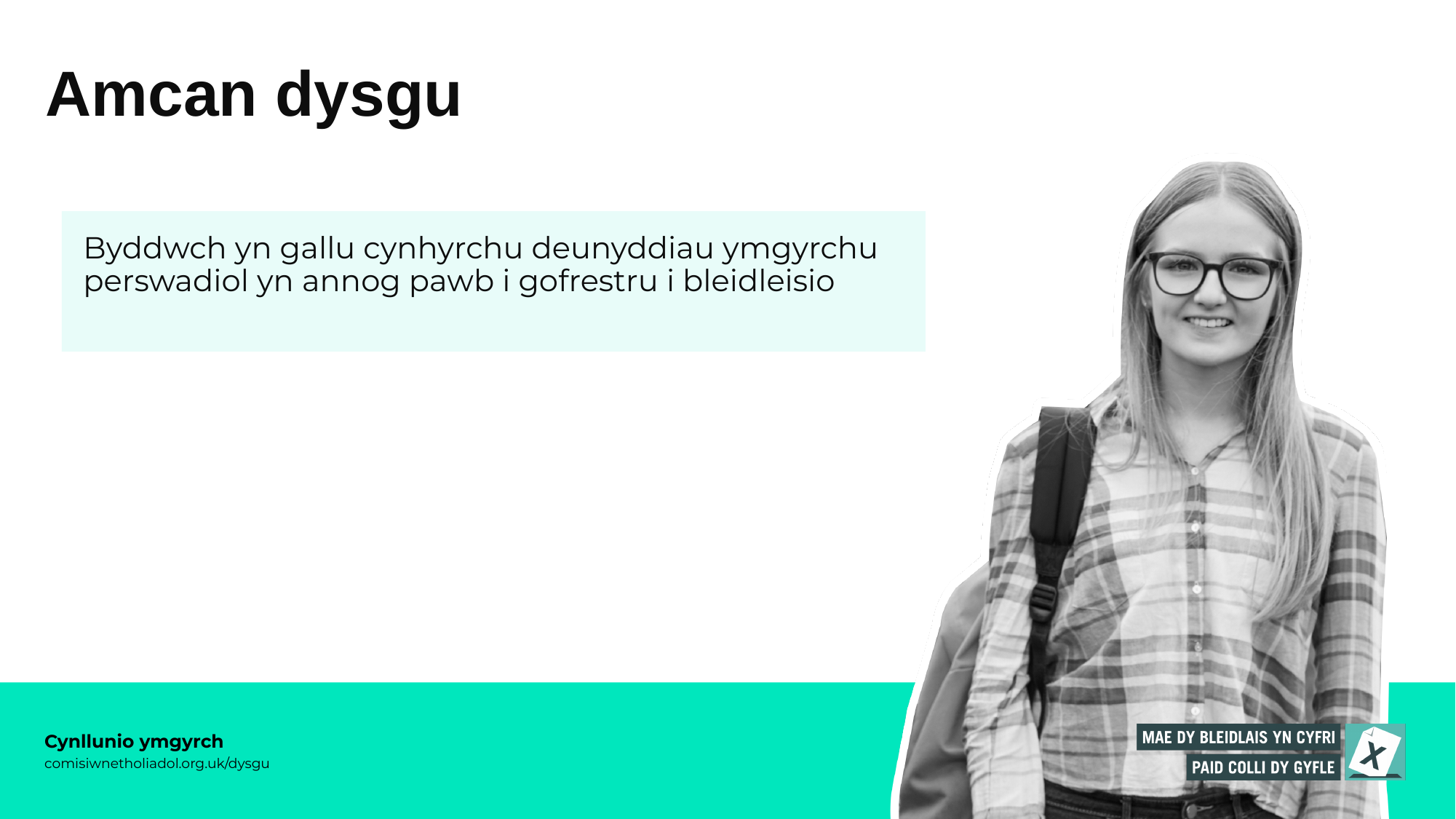

# Amcan dysgu
Byddwch yn gallu cynhyrchu deunyddiau ymgyrchu perswadiol yn annog pawb i gofrestru i bleidleisio
Cynllunio ymgyrch